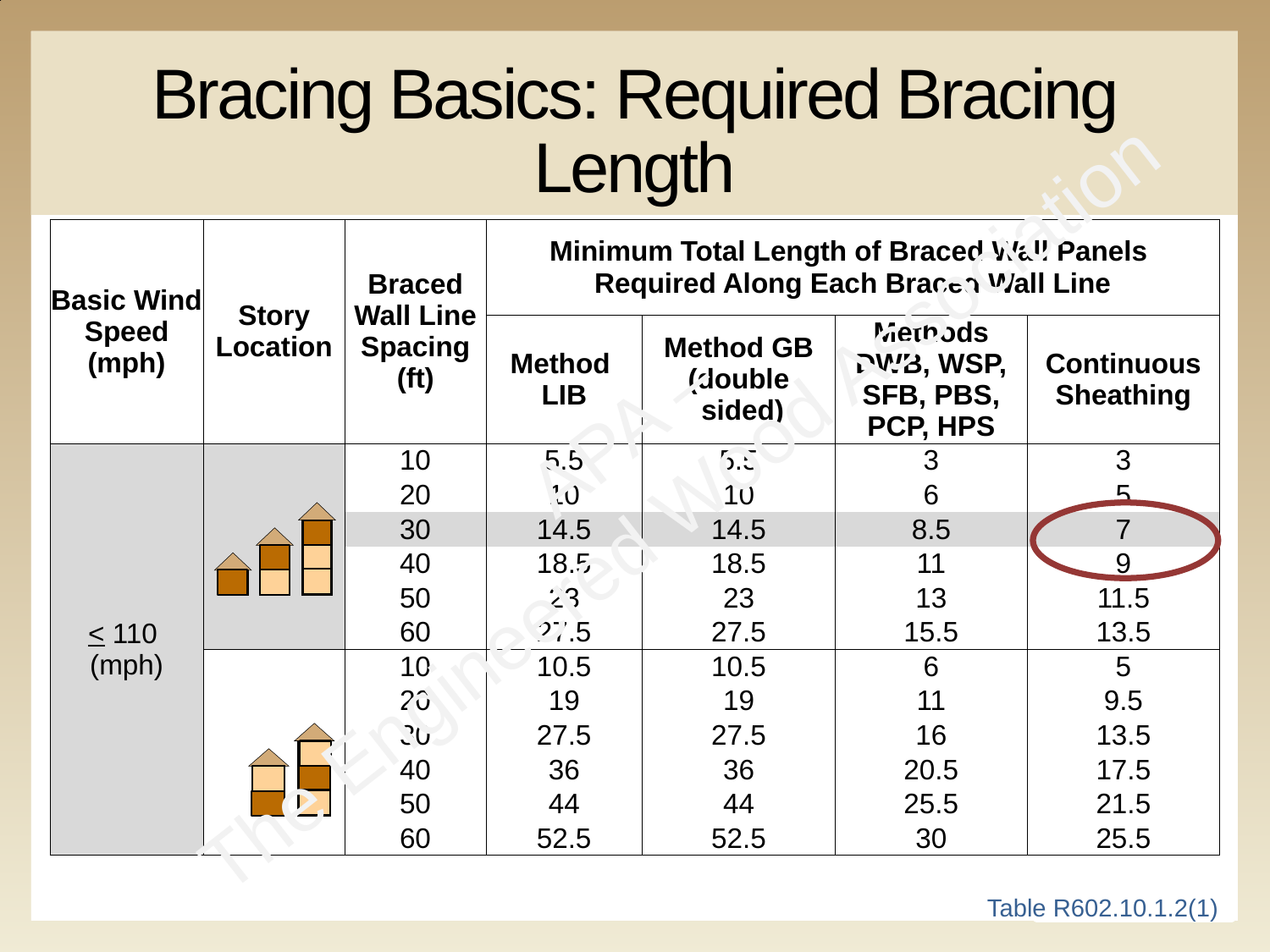

# Bracing Basics: Required Bracing Length
| Basic Wind Speed (mph) | Story Location | Braced Wall Line Spacing (ft) | Minimum Total Length of Braced Wall Panels Required Along Each Braced Wall Line |  |  |  |
| --- | --- | --- | --- | --- | --- | --- |
|  |  |  | Method LIB | Method GB (double sided) | Methods DWB, WSP, SFB, PBS, PCP, HPS | Continuous Sheathing |
| < 110 (mph) |  | 10 | 5.5 | 5.5 | 3 | 3 |
|  |  | 20 | 10 | 10 | 6 | 5 |
|  |  | 30 | 14.5 | 14.5 | 8.5 | 7 |
|  |  | 40 | 18.5 | 18.5 | 11 | 9 |
|  |  | 50 | 23 | 23 | 13 | 11.5 |
|  |  | 60 | 27.5 | 27.5 | 15.5 | 13.5 |
|  |  | 10 | 10.5 | 10.5 | 6 | 5 |
|  |  | 20 | 19 | 19 | 11 | 9.5 |
|  |  | 30 | 27.5 | 27.5 | 16 | 13.5 |
|  |  | 40 | 36 | 36 | 20.5 | 17.5 |
|  |  | 50 | 44 | 44 | 25.5 | 21.5 |
|  |  | 60 | 52.5 | 52.5 | 30 | 25.5 |
APA –
The Engineered Wood Association

Table R602.10.1.2(1)